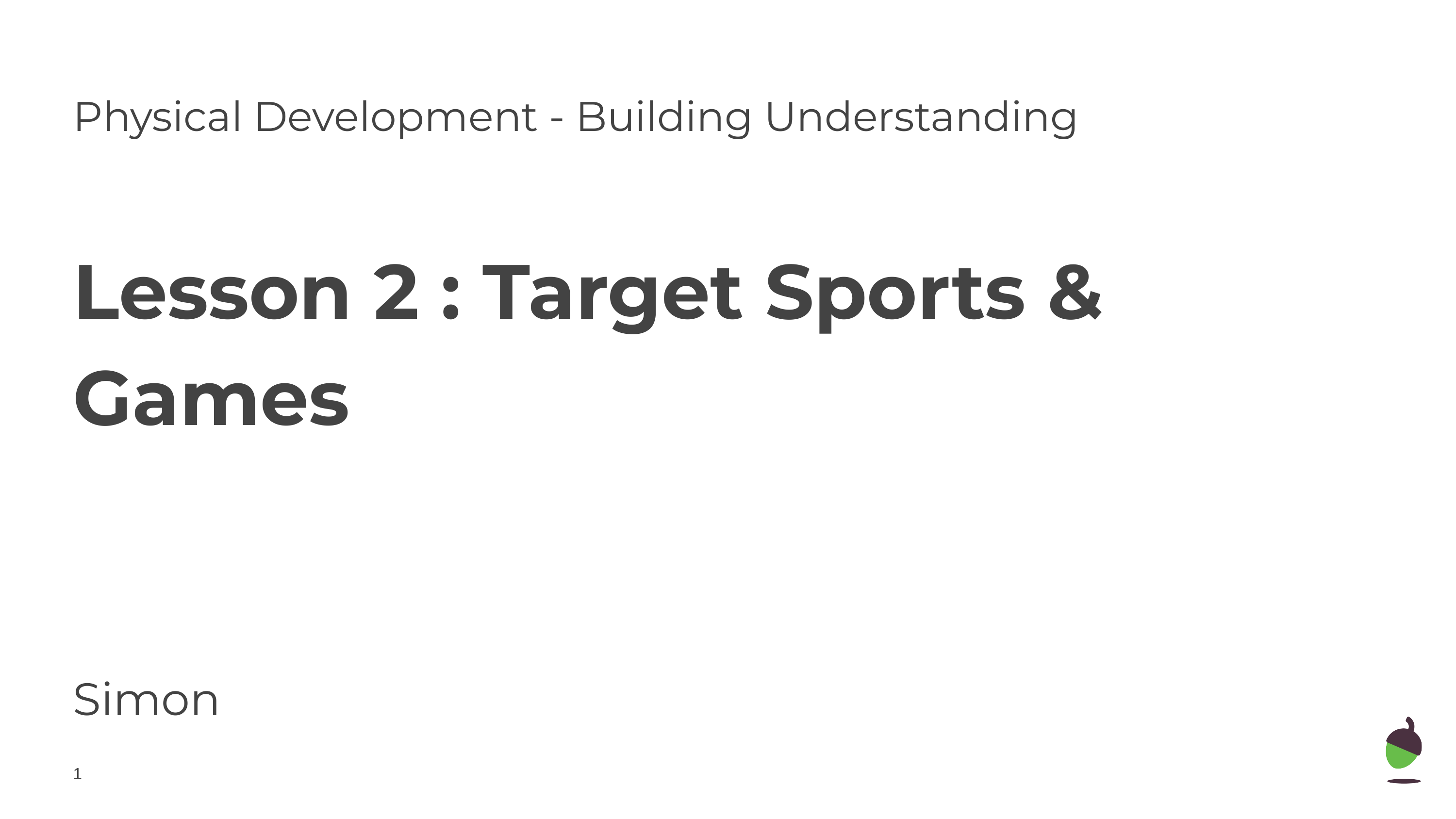

Physical Development - Building Understanding
# Lesson 2 : Target Sports & Games

Simon
1